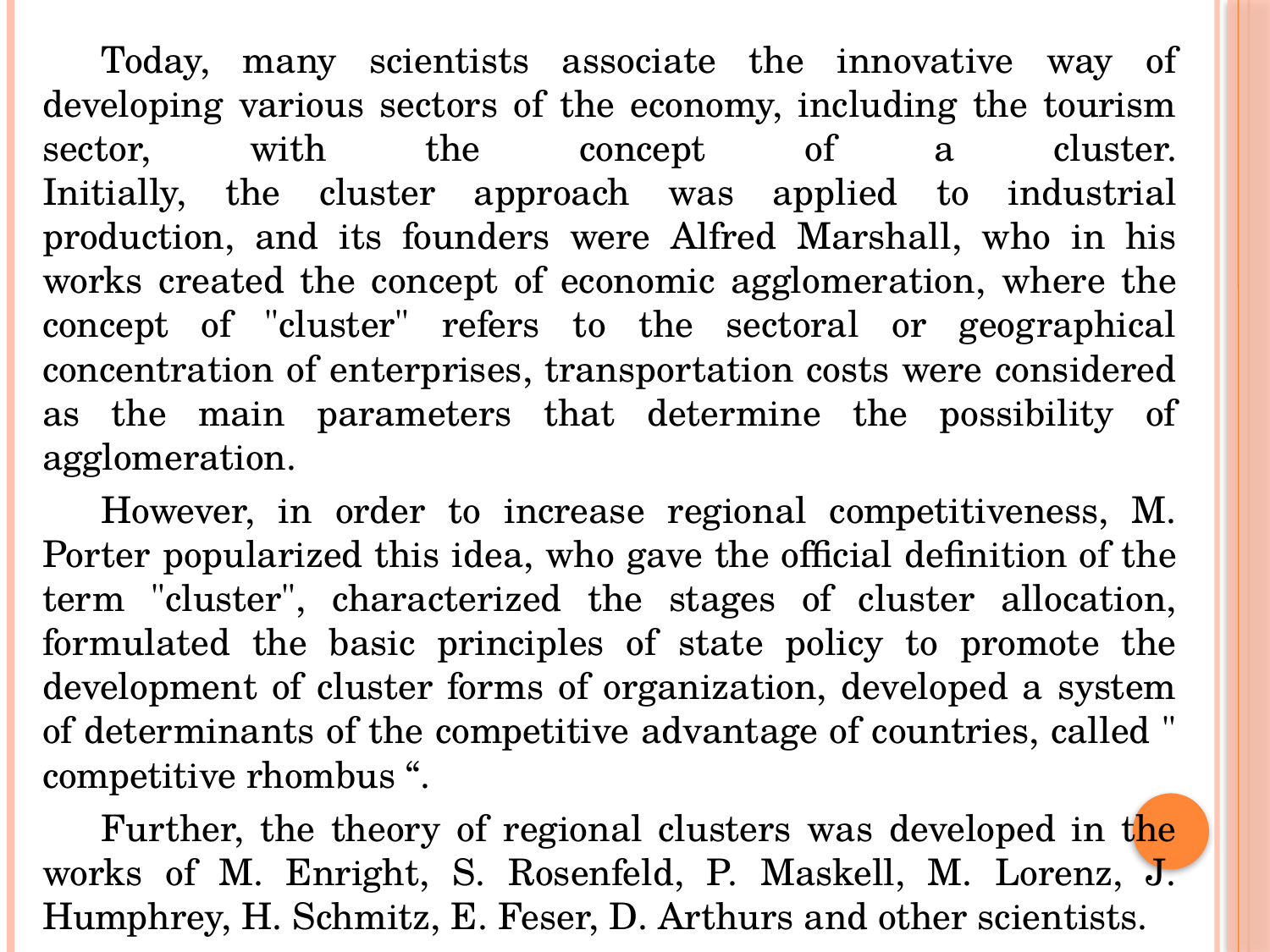

Today, many scientists associate the innovative way of developing various sectors of the economy, including the tourism sector, with the concept of a cluster.
Initially, the cluster approach was applied to industrial production, and its founders were Alfred Marshall, who in his works created the concept of economic agglomeration, where the concept of "cluster" refers to the sectoral or geographical concentration of enterprises, transportation costs were considered as the main parameters that determine the possibility of agglomeration.
However, in order to increase regional competitiveness, M. Porter popularized this idea, who gave the official definition of the term "cluster", characterized the stages of cluster allocation, formulated the basic principles of state policy to promote the development of cluster forms of organization, developed a system of determinants of the competitive advantage of countries, called " competitive rhombus “.
Further, the theory of regional clusters was developed in the works of M. Enright, S. Rosenfeld, P. Maskell, M. Lorenz, J. Humphrey, H. Schmitz, E. Feser, D. Arthurs and other scientists.